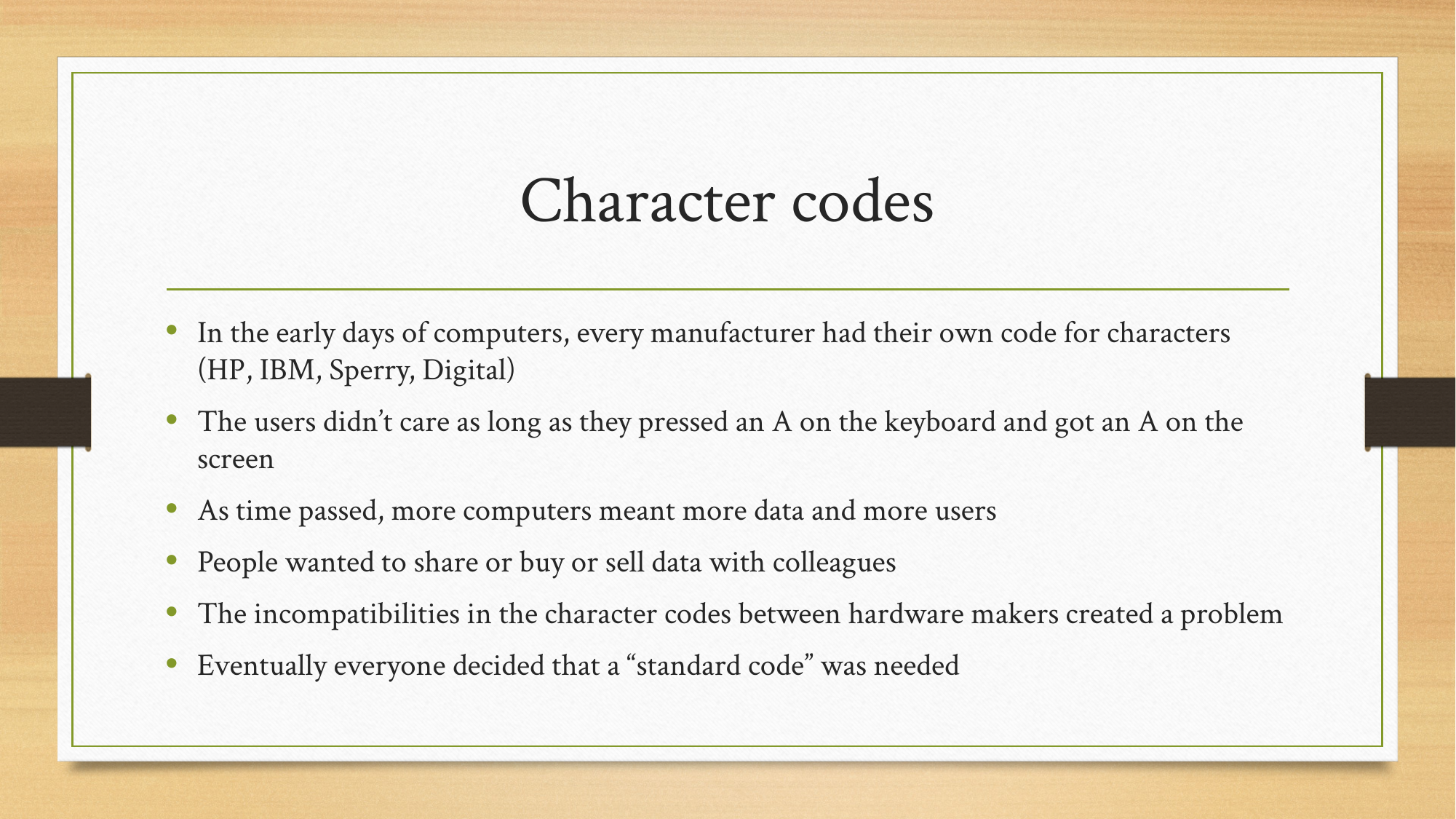

# Character codes
In the early days of computers, every manufacturer had their own code for characters (HP, IBM, Sperry, Digital)
The users didn’t care as long as they pressed an A on the keyboard and got an A on the screen
As time passed, more computers meant more data and more users
People wanted to share or buy or sell data with colleagues
The incompatibilities in the character codes between hardware makers created a problem
Eventually everyone decided that a “standard code” was needed